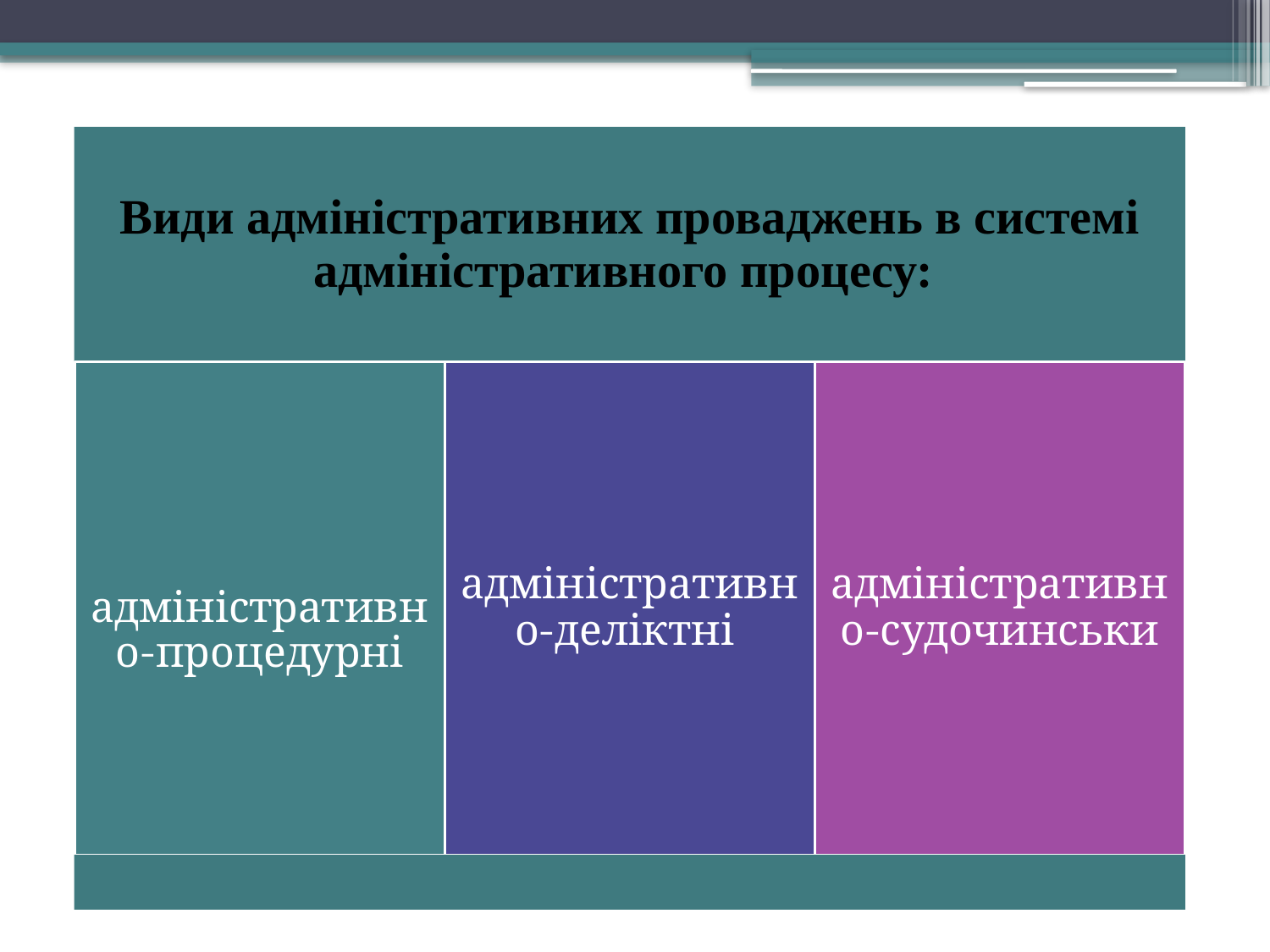

Види адміністративних проваджень в системі адміністративного процесу:
 адміністративно-процедурні
адміністративно-деліктні
адміністративно-судочинськи